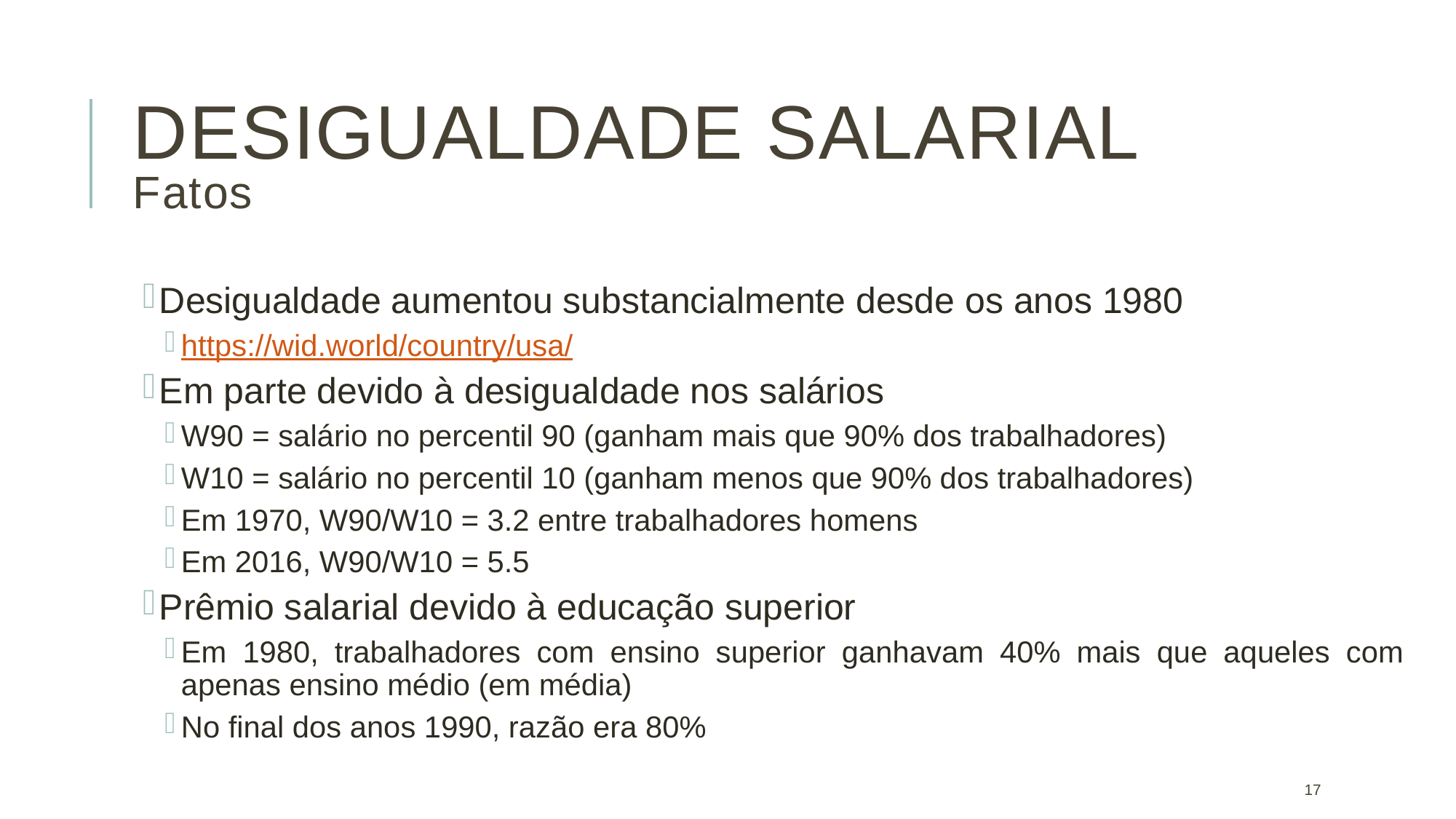

# DESIGUALDADE SALarial Fatos
Desigualdade aumentou substancialmente desde os anos 1980
https://wid.world/country/usa/
Em parte devido à desigualdade nos salários
W90 = salário no percentil 90 (ganham mais que 90% dos trabalhadores)
W10 = salário no percentil 10 (ganham menos que 90% dos trabalhadores)
Em 1970, W90/W10 = 3.2 entre trabalhadores homens
Em 2016, W90/W10 = 5.5
Prêmio salarial devido à educação superior
Em 1980, trabalhadores com ensino superior ganhavam 40% mais que aqueles com apenas ensino médio (em média)
No final dos anos 1990, razão era 80%
17